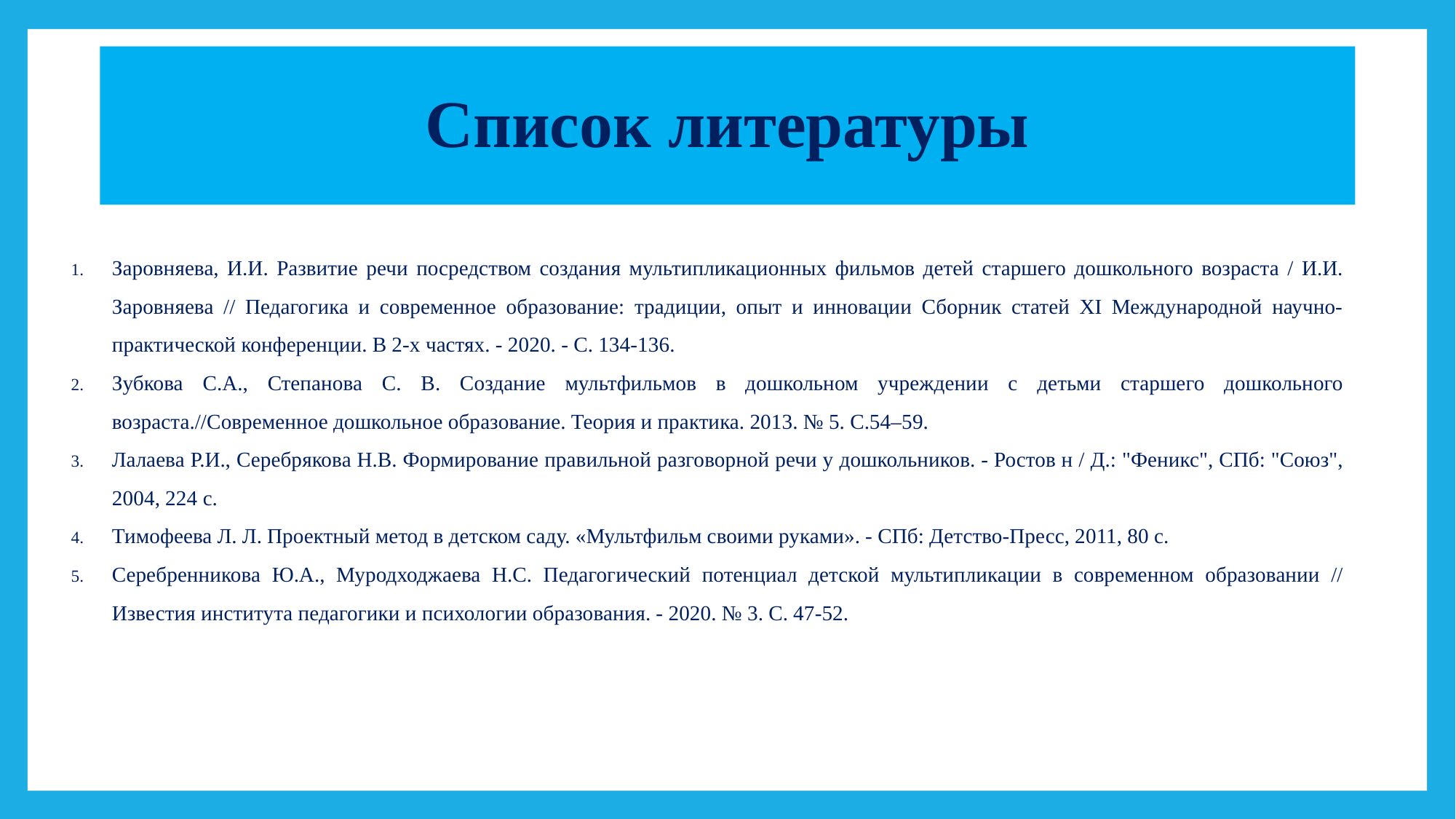

# Список литературы

Заровняева, И.И. Развитие речи посредством создания мультипликационных фильмов детей старшего дошкольного возраста / И.И. Заровняева // Педагогика и современное образование: традиции, опыт и инновации Сборник статей XI Международной научно-практической конференции. В 2-х частях. - 2020. - С. 134-136.
Зубкова С.А., Степанова С. В. Создание мультфильмов в дошкольном учреждении с детьми старшего дошкольного возраста.//Современное дошкольное образование. Теория и практика. 2013. № 5. С.54–59.
Лалаева Р.И., Серебрякова Н.В. Формирование правильной разговорной речи у дошкольников. - Ростов н / Д.: "Феникс", СПб: "Союз", 2004, 224 с.
Тимофеева Л. Л. Проектный метод в детском саду. «Мультфильм своими руками». - СПб: Детство-Пресс, 2011, 80 с.
Серебренникова Ю.А., Муродходжаева Н.С. Педагогический потенциал детской мультипликации в современном образовании // Известия института педагогики и психологии образования. - 2020. № 3. С. 47-52.